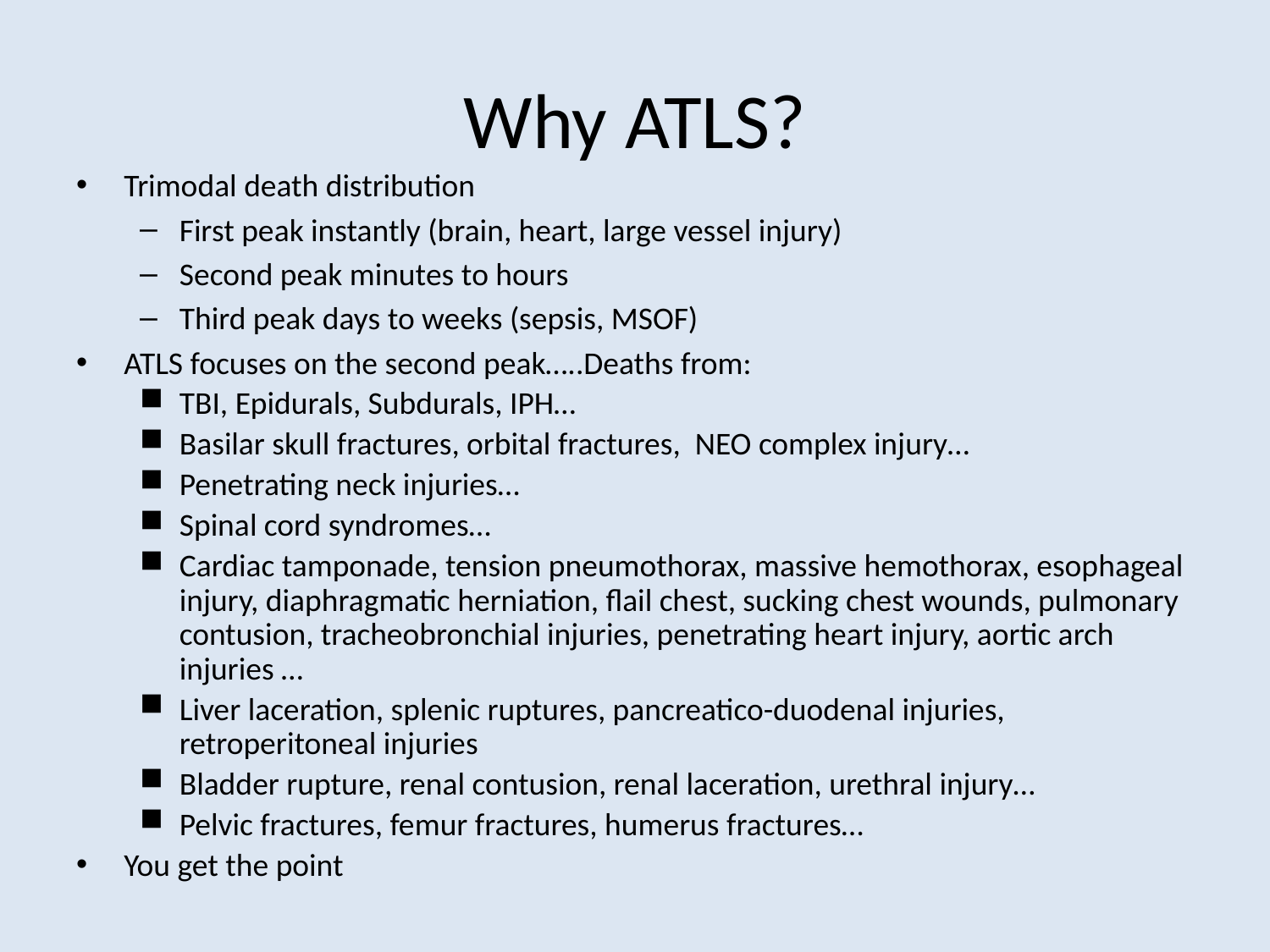

# Why ATLS?
Trimodal death distribution
First peak instantly (brain, heart, large vessel injury)
Second peak minutes to hours
Third peak days to weeks (sepsis, MSOF)
ATLS focuses on the second peak…..Deaths from:
TBI, Epidurals, Subdurals, IPH…
Basilar skull fractures, orbital fractures,  NEO complex injury…
Penetrating neck injuries…
Spinal cord syndromes…
Cardiac tamponade, tension pneumothorax, massive hemothorax, esophageal injury, diaphragmatic herniation, flail chest, sucking chest wounds, pulmonary contusion, tracheobronchial injuries, penetrating heart injury, aortic arch injuries …
Liver laceration, splenic ruptures, pancreatico-duodenal injuries, retroperitoneal injuries
Bladder rupture, renal contusion, renal laceration, urethral injury…
Pelvic fractures, femur fractures, humerus fractures…
You get the point